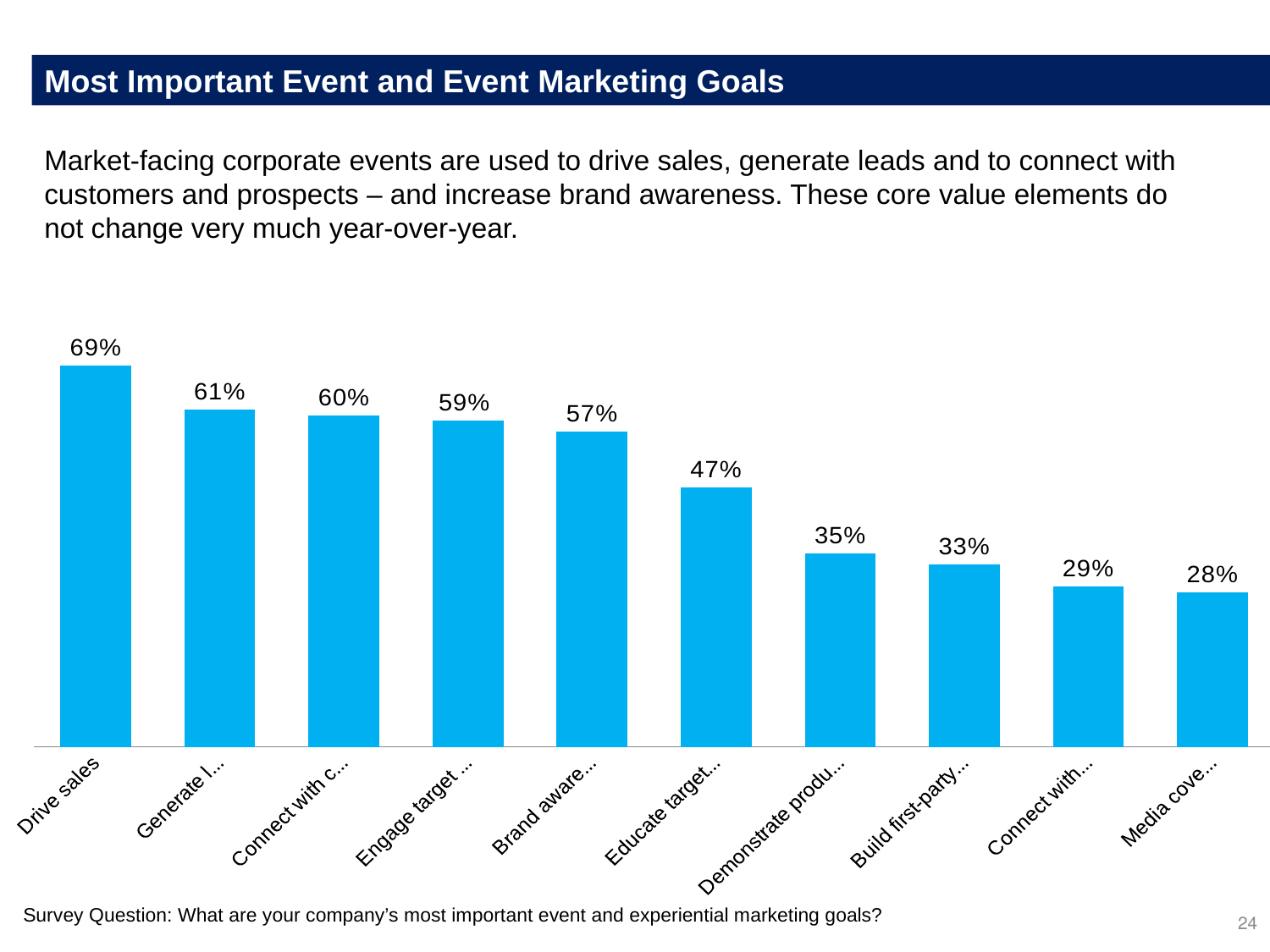

Most Important Event and Event Marketing Goals
Market-facing corporate events are used to drive sales, generate leads and to connect with customers and prospects – and increase brand awareness. These core value elements do not change very much year-over-year.

### Chart

| Category | % |
|---|---|
| Drive sales | 0.69 |
| Generate leads | 0.61 |
| Connect with customers | 0.6 |
| Engage target audience | 0.59 |
| Brand awareness | 0.57 |
| Educate target audience | 0.47 |
| Demonstrate products, services | 0.35 |
| Build first-party database | 0.33 |
| Connect with VIPs | 0.29 |
| Media coverage | 0.28 |
Survey Question: What are your company’s most important event and experiential marketing goals?
24